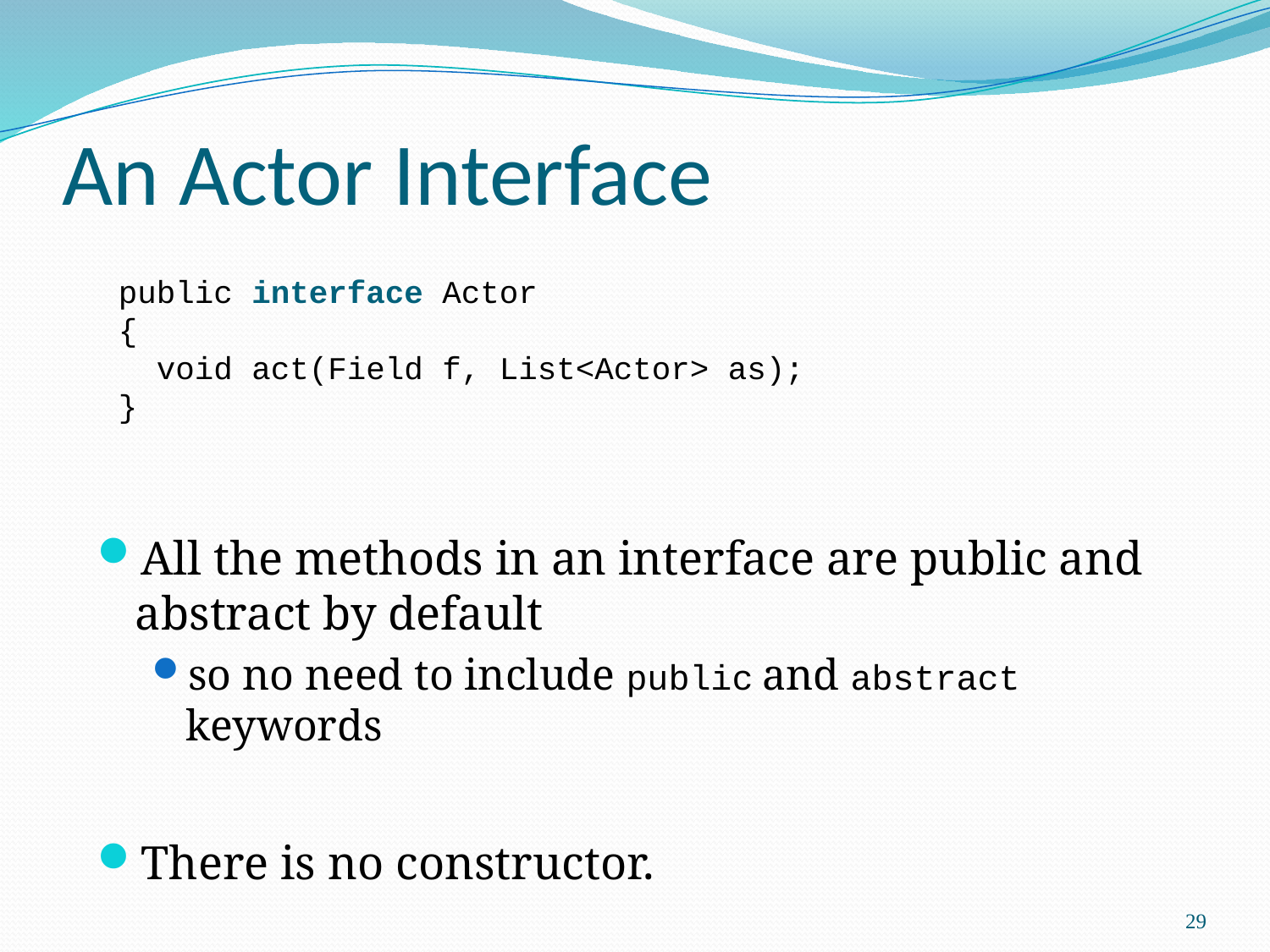

# An Actor Interface

public interface Actor
{
  void act(Field f, List<Actor> as);
}
All the methods in an interface are public and abstract by default
so no need to include public and abstract keywords

There is no constructor.
29